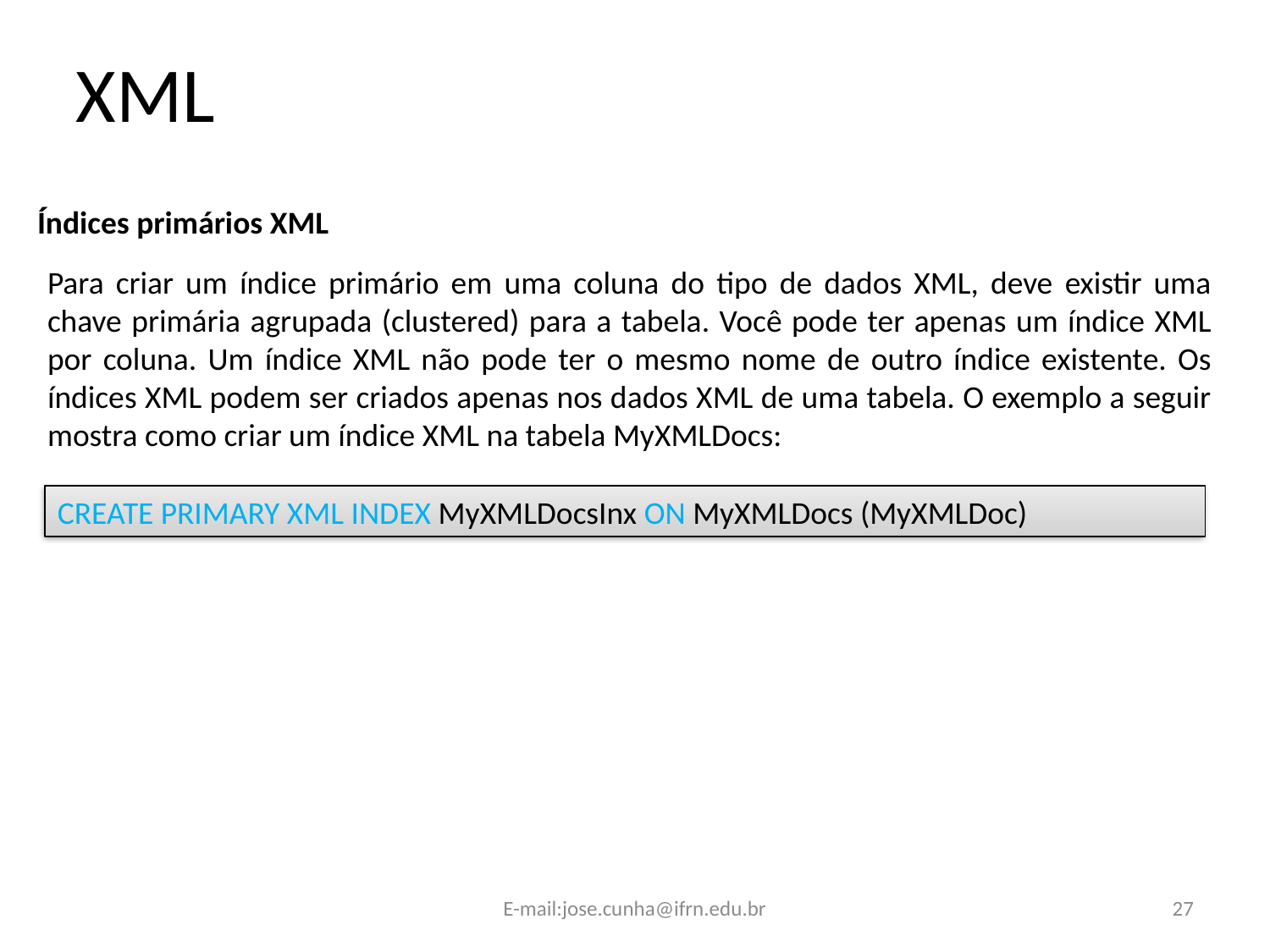

XML
Índices primários XML
Para criar um índice primário em uma coluna do tipo de dados XML, deve existir uma chave primária agrupada (clustered) para a tabela. Você pode ter apenas um índice XML por coluna. Um índice XML não pode ter o mesmo nome de outro índice existente. Os índices XML podem ser criados apenas nos dados XML de uma tabela. O exemplo a seguir mostra como criar um índice XML na tabela MyXMLDocs:
CREATE PRIMARY XML INDEX MyXMLDocsInx ON MyXMLDocs (MyXMLDoc)
E-mail:jose.cunha@ifrn.edu.br
27